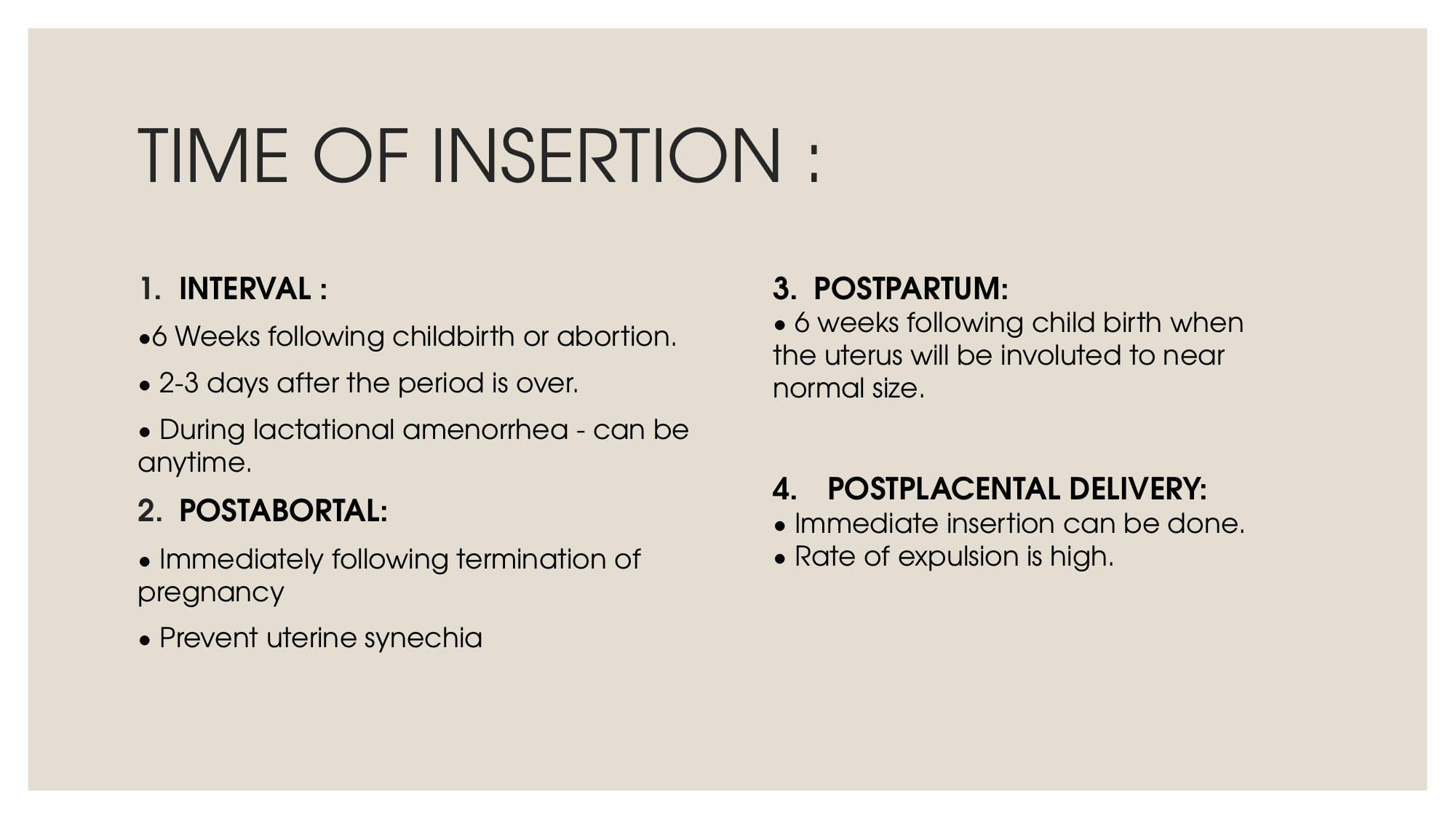

# TIME OF INSERTION :
INTERVAL :
•6 Weeks following childbirth or abortion.
• 2-3 days after the period is over.
• During lactational amenorrhea - can be anytime.
POSTABORTAL:
• Immediately following termination of pregnancy
• Prevent uterine synechia

POSTPARTUM:
• 6 weeks following child birth when the uterus will be involuted to near normal size.

POSTPLACENTAL DELIVERY:
• Immediate insertion can be done.
• Rate of expulsion is high.